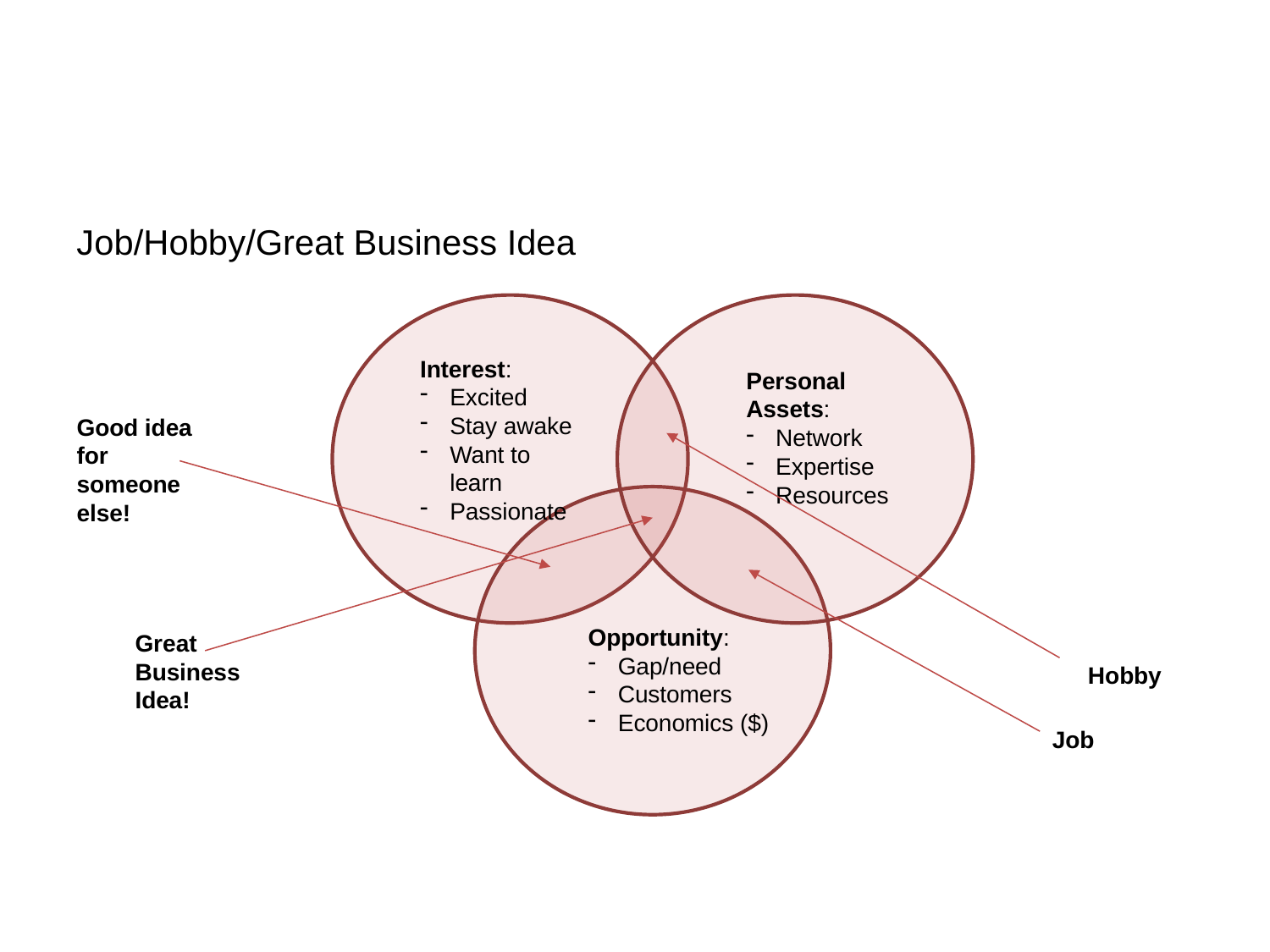

#
Job/Hobby/Great Business Idea

Interest:
Excited
Stay awake
Want to learn
Passionate
Personal Assets:
Network
Expertise
Resources
Good idea for someone else!

Opportunity:
Gap/need
Customers
Economics ($)

Great Business Idea!
Hobby
Job